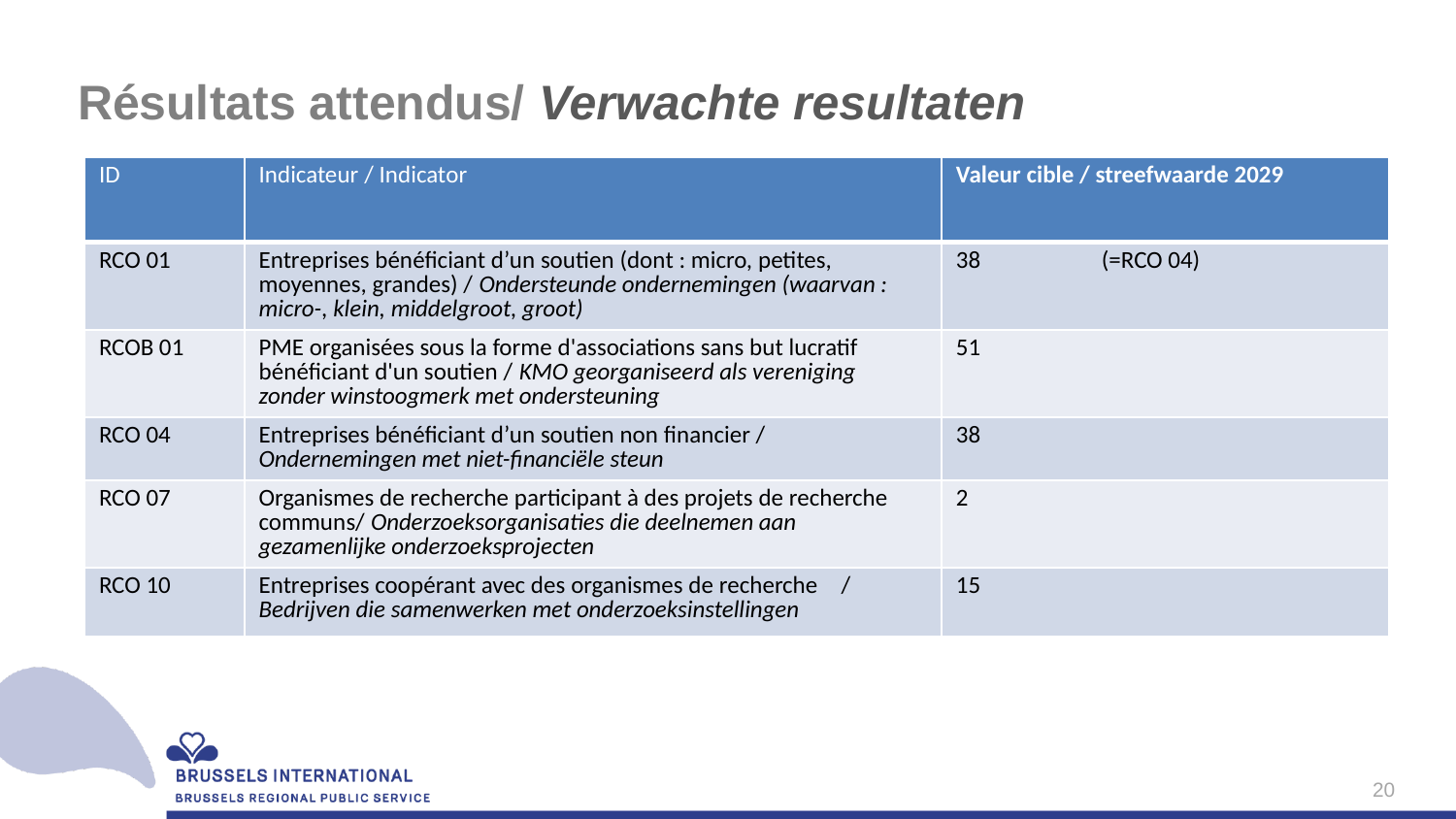

# Résultats attendus/ Verwachte resultaten

| ID | Indicateur / Indicator | Valeur cible / streefwaarde 2029 |
| --- | --- | --- |
| RCO 01 | Entreprises bénéficiant d’un soutien (dont : micro, petites, moyennes, grandes) / Ondersteunde ondernemingen (waarvan : micro-, klein, middelgroot, groot) | 38 (=RCO 04) |
| RCOB 01 | PME organisées sous la forme d'associations sans but lucratif bénéficiant d'un soutien / KMO georganiseerd als vereniging zonder winstoogmerk met ondersteuning | 51 |
| RCO 04 | Entreprises bénéficiant d’un soutien non financier / Ondernemingen met niet-financiële steun | 38 |
| RCO 07 | Organismes de recherche participant à des projets de recherche communs/ Onderzoeksorganisaties die deelnemen aan gezamenlijke onderzoeksprojecten | 2 |
| RCO 10 | Entreprises coopérant avec des organismes de recherche / Bedrijven die samenwerken met onderzoeksinstellingen | 15 |